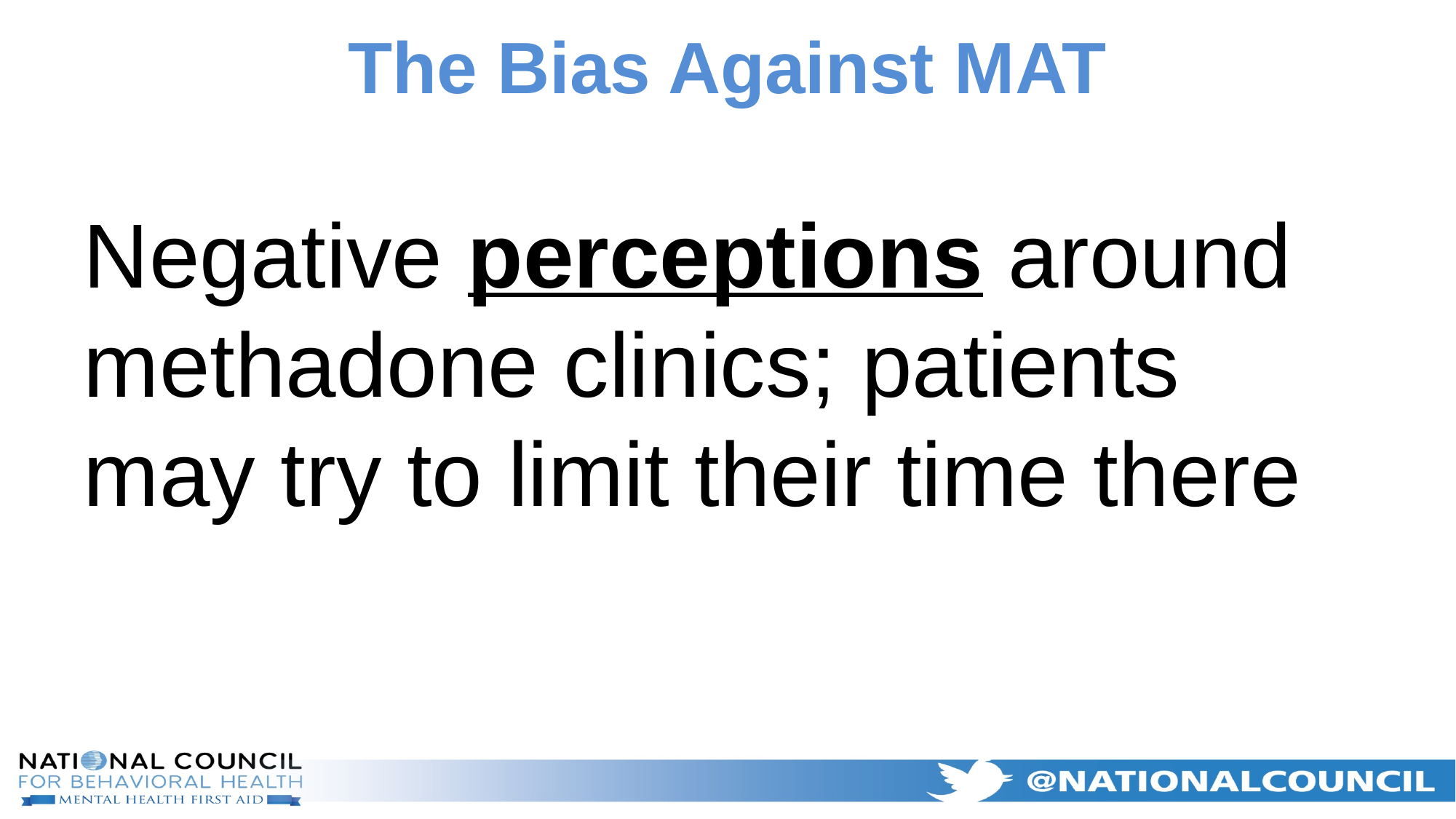

# The Bias Against MAT
Negative perceptions around methadone clinics; patients may try to limit their time there